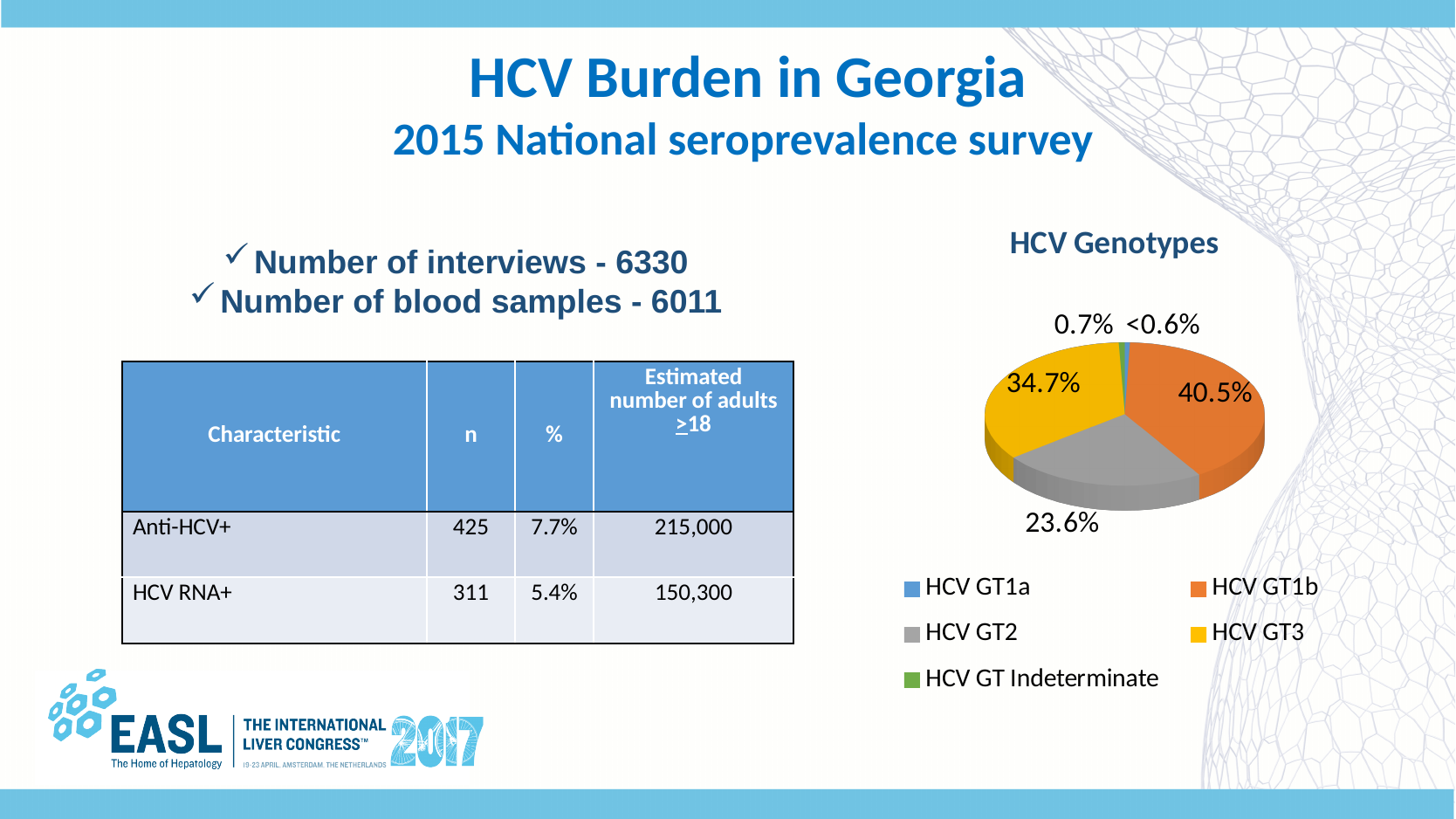

HCV Burden in Georgia
2015 National seroprevalence survey

[unsupported chart]

Number of interviews - 6330
Number of blood samples - 6011

| Characteristic | n | % | Estimated number of adults >18 |
| --- | --- | --- | --- |
| Anti-HCV+ | 425 | 7.7% | 215,000 |
| HCV RNA+ | 311 | 5.4% | 150,300 |